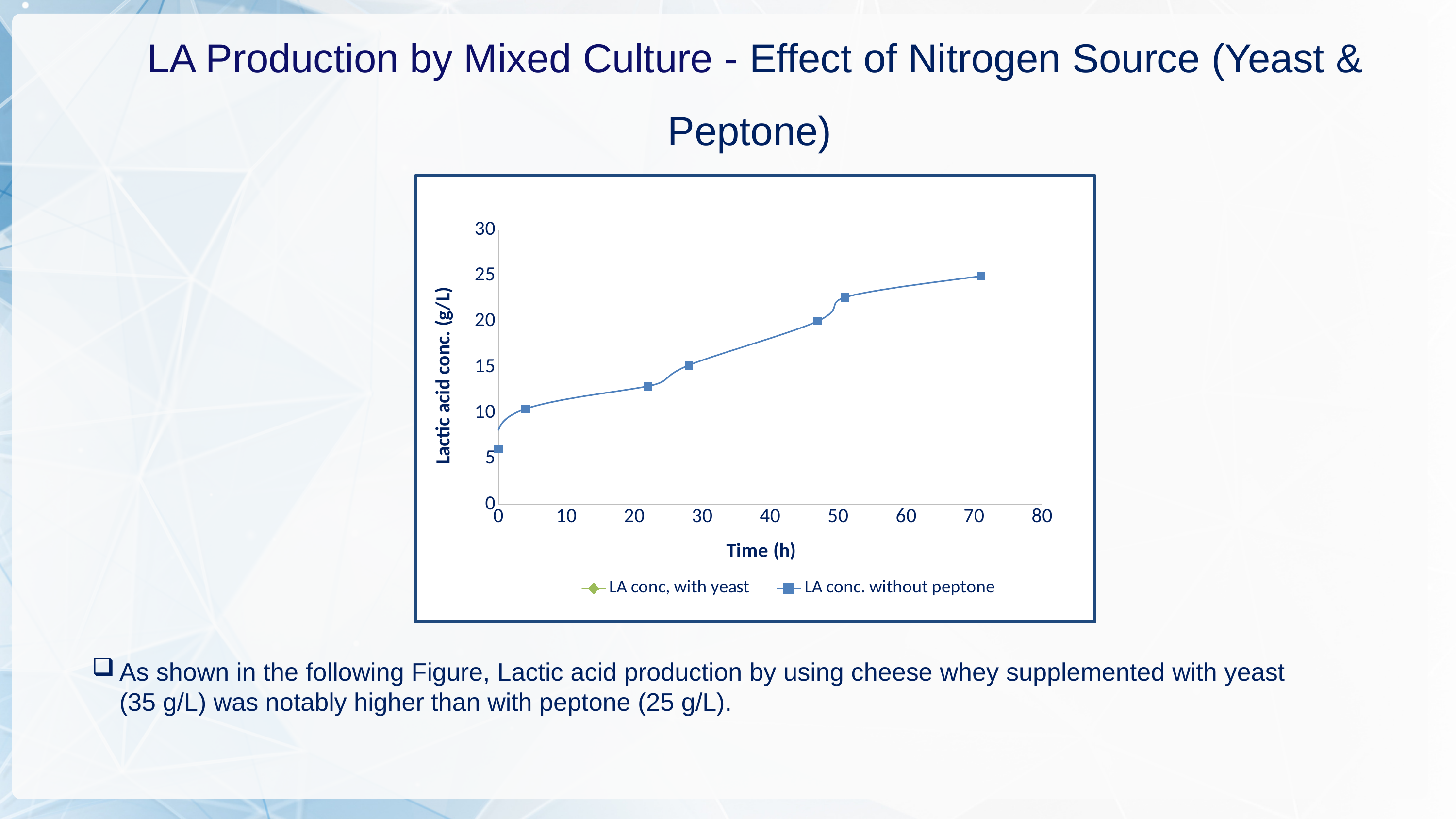

LA Production by Mixed Culture - Effect of Nitrogen Source (Yeast & Peptone)

### Chart

| Category |  |  |
|---|---|---|
As shown in the following Figure, Lactic acid production by using cheese whey supplemented with yeast (35 g/L) was notably higher than with peptone (25 g/L).
39